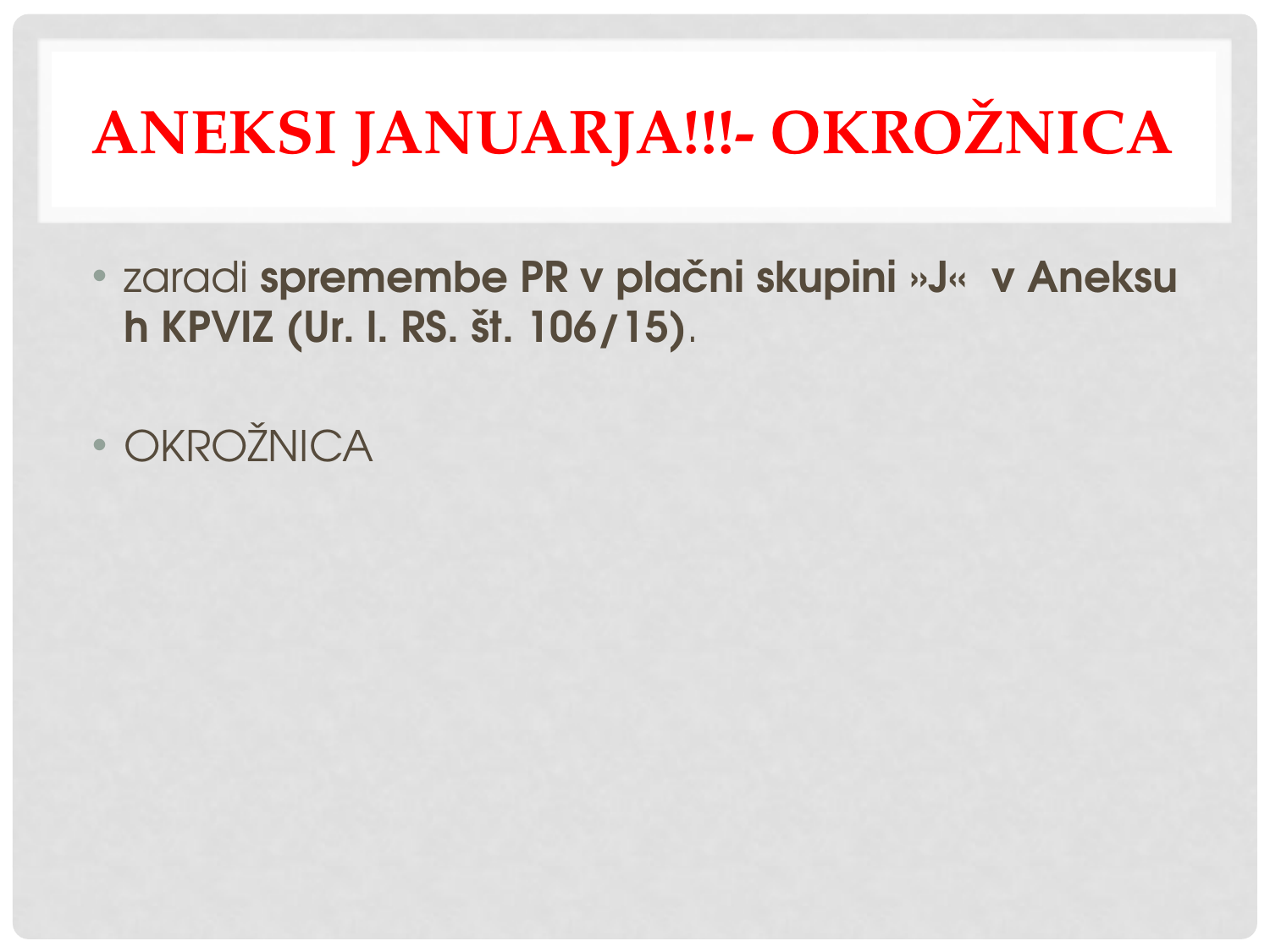

# ANEKSI JANUARJA!!!- OKROŽNICA
zaradi spremembe PR v plačni skupini »J«  v Aneksu h KPVIZ (Ur. l. RS. št. 106/15).

OKROŽNICA